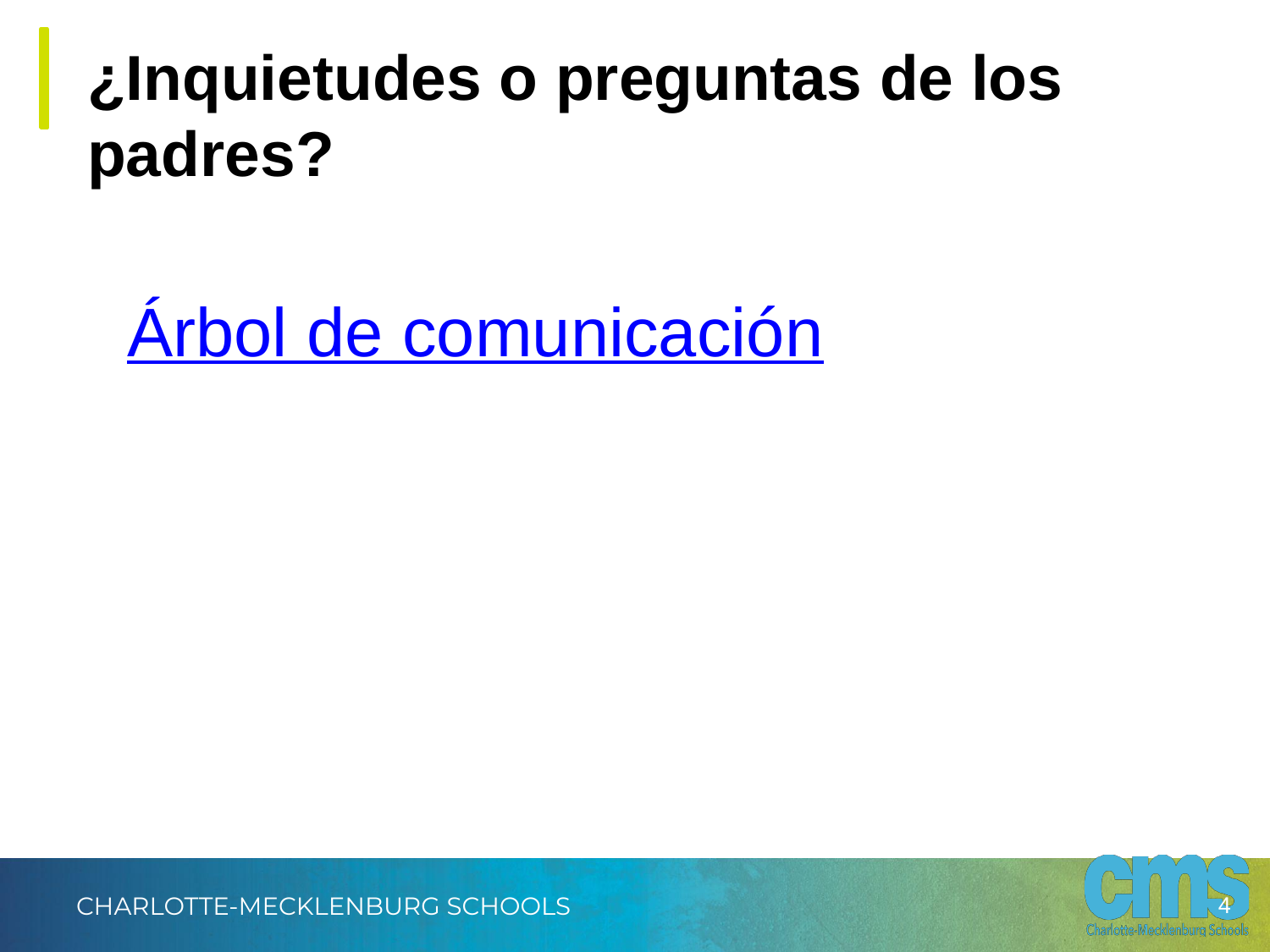

¿Inquietudes o preguntas de los padres?
Árbol de comunicación

4